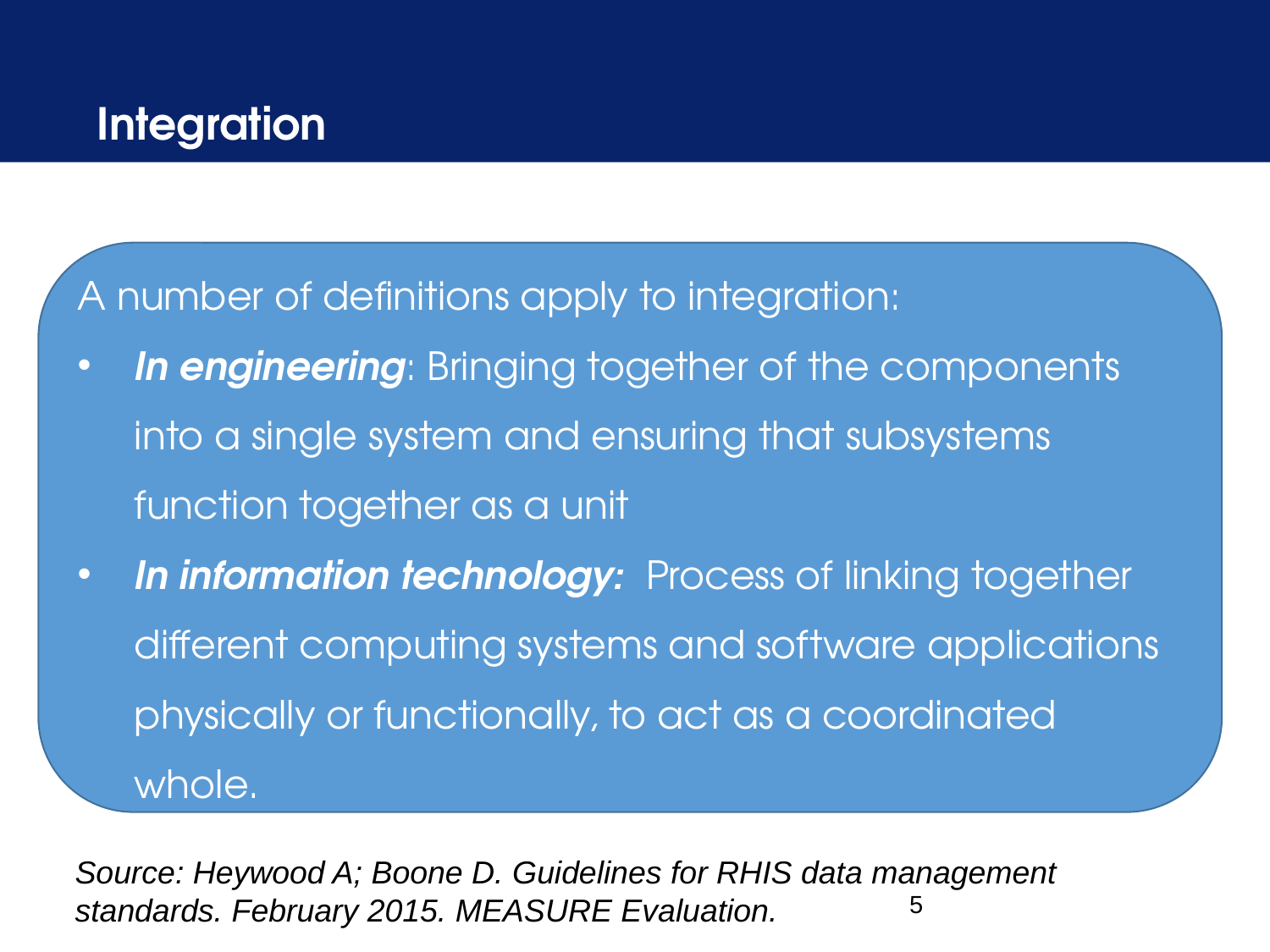

# Integration
A number of definitions apply to integration:
In engineering: Bringing together of the components into a single system and ensuring that subsystems function together as a unit
In information technology:  Process of linking together different computing systems and software applications physically or functionally, to act as a coordinated whole.
Source: Heywood A; Boone D. Guidelines for RHIS data management standards. February 2015. MEASURE Evaluation.
5